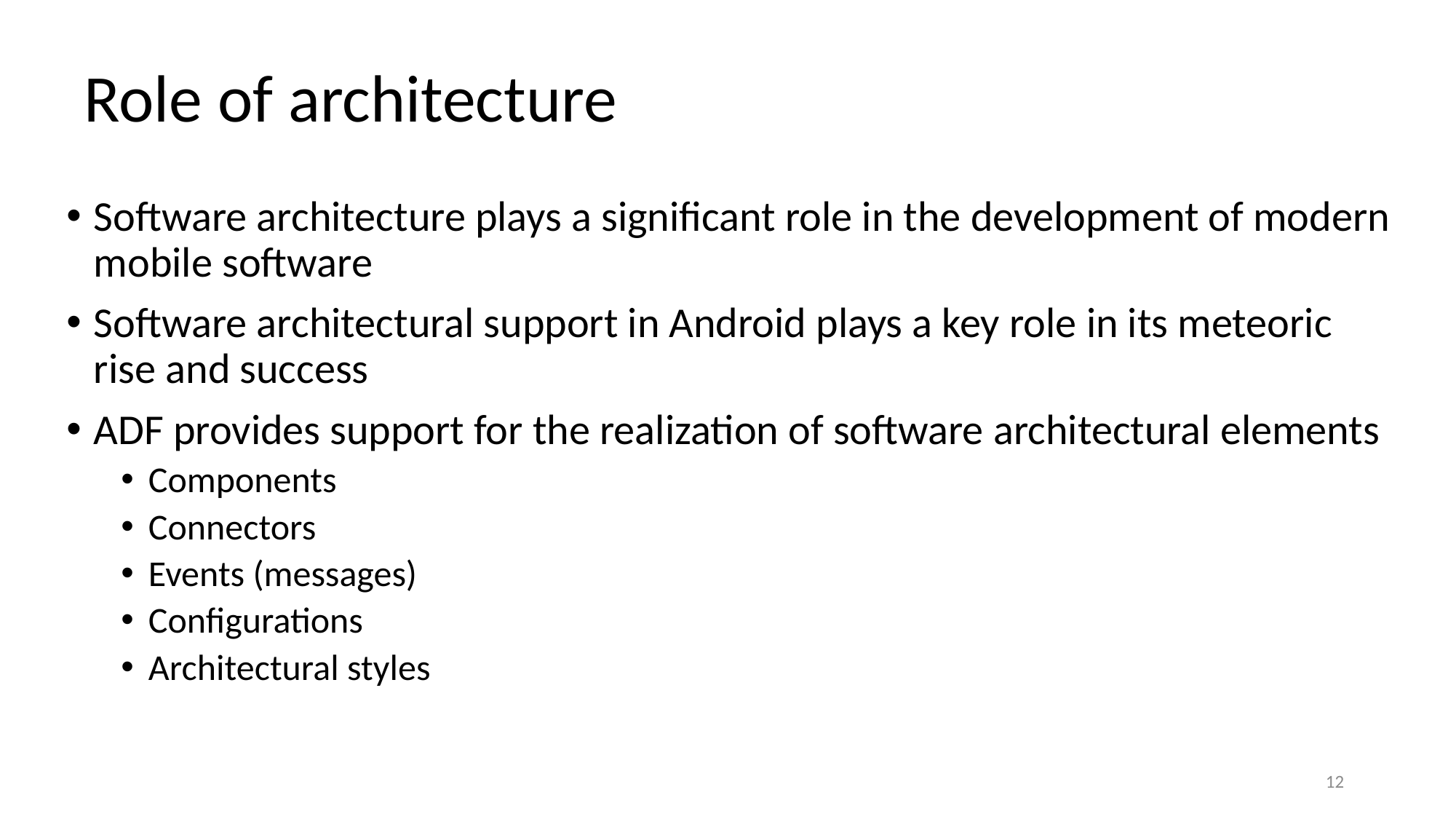

# Role of architecture
Software architecture plays a significant role in the development of modern mobile software
Software architectural support in Android plays a key role in its meteoric rise and success
ADF provides support for the realization of software architectural elements
Components
Connectors
Events (messages)
Configurations
Architectural styles

12